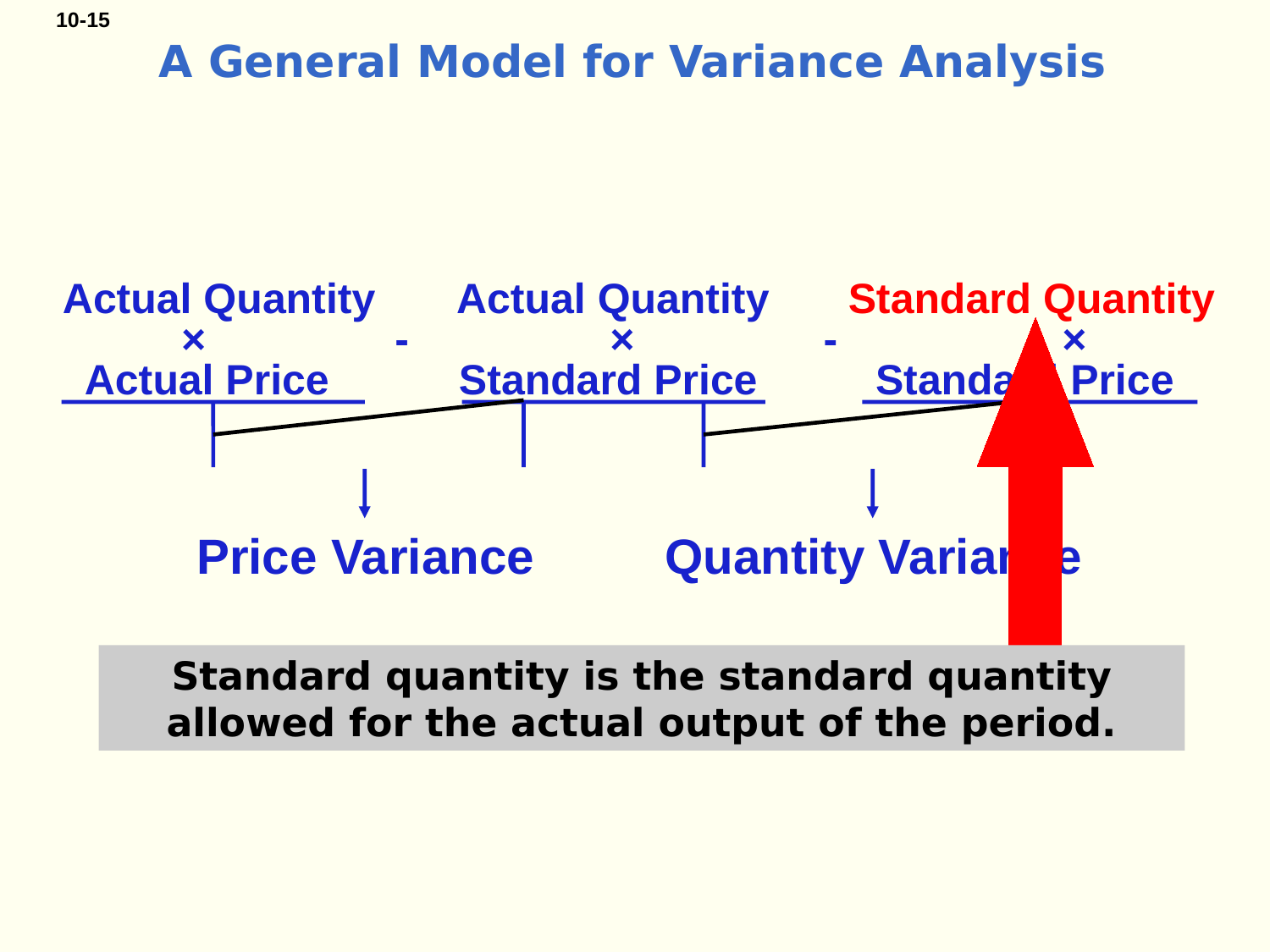

# A General Model for Variance Analysis
  Actual Quantity       Actual Quantity	    Standard Quantity
            ×                -                 ×                -                   ×
    Actual Price           Standard Price          Standard Price

Price Variance
Quantity Variance

Standard quantity is the standard quantity allowed for the actual output of the period.